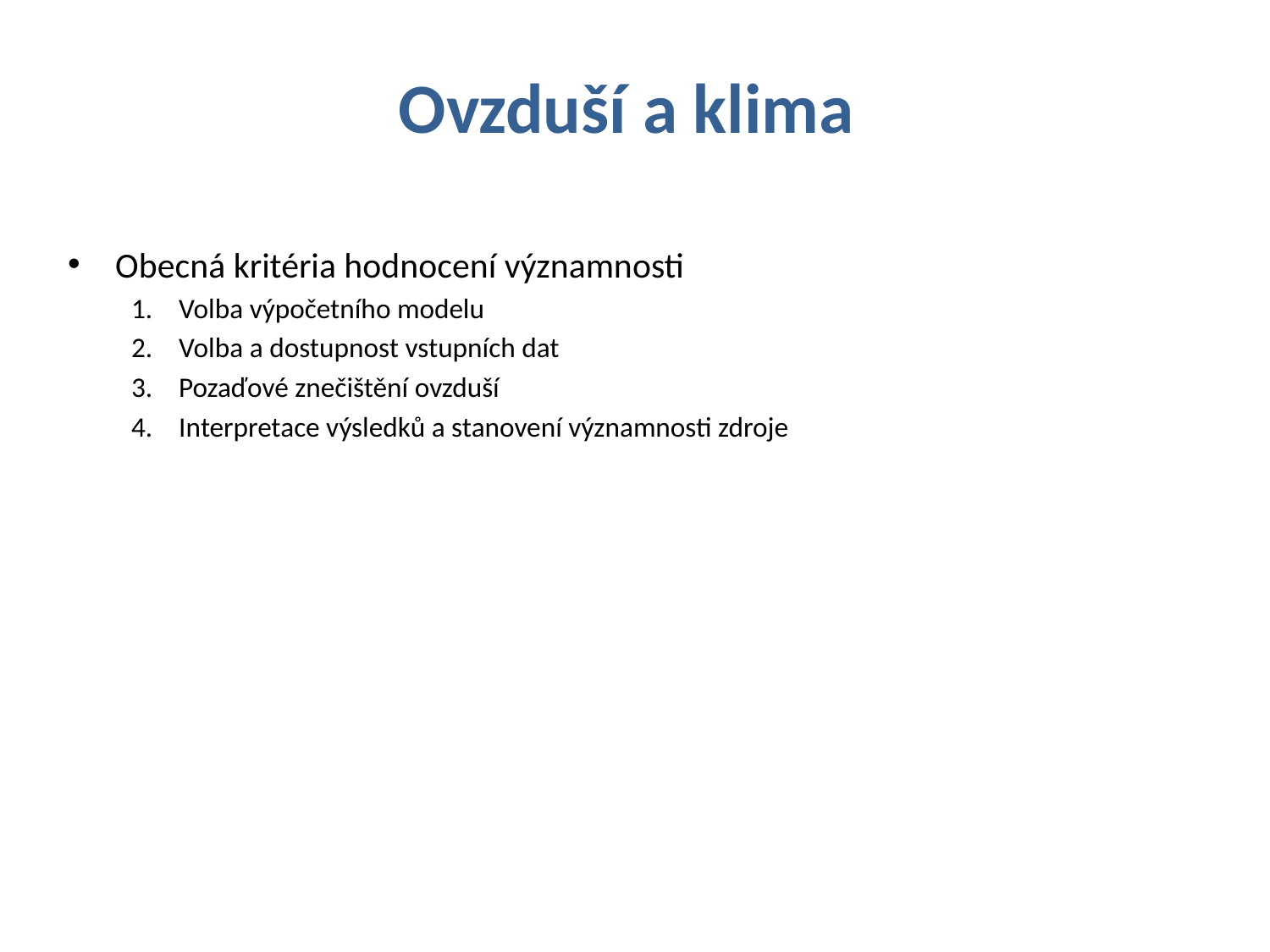

Ovzduší a klima
Obecná kritéria hodnocení významnosti
Volba výpočetního modelu
Volba a dostupnost vstupních dat
Pozaďové znečištění ovzduší
Interpretace výsledků a stanovení významnosti zdroje